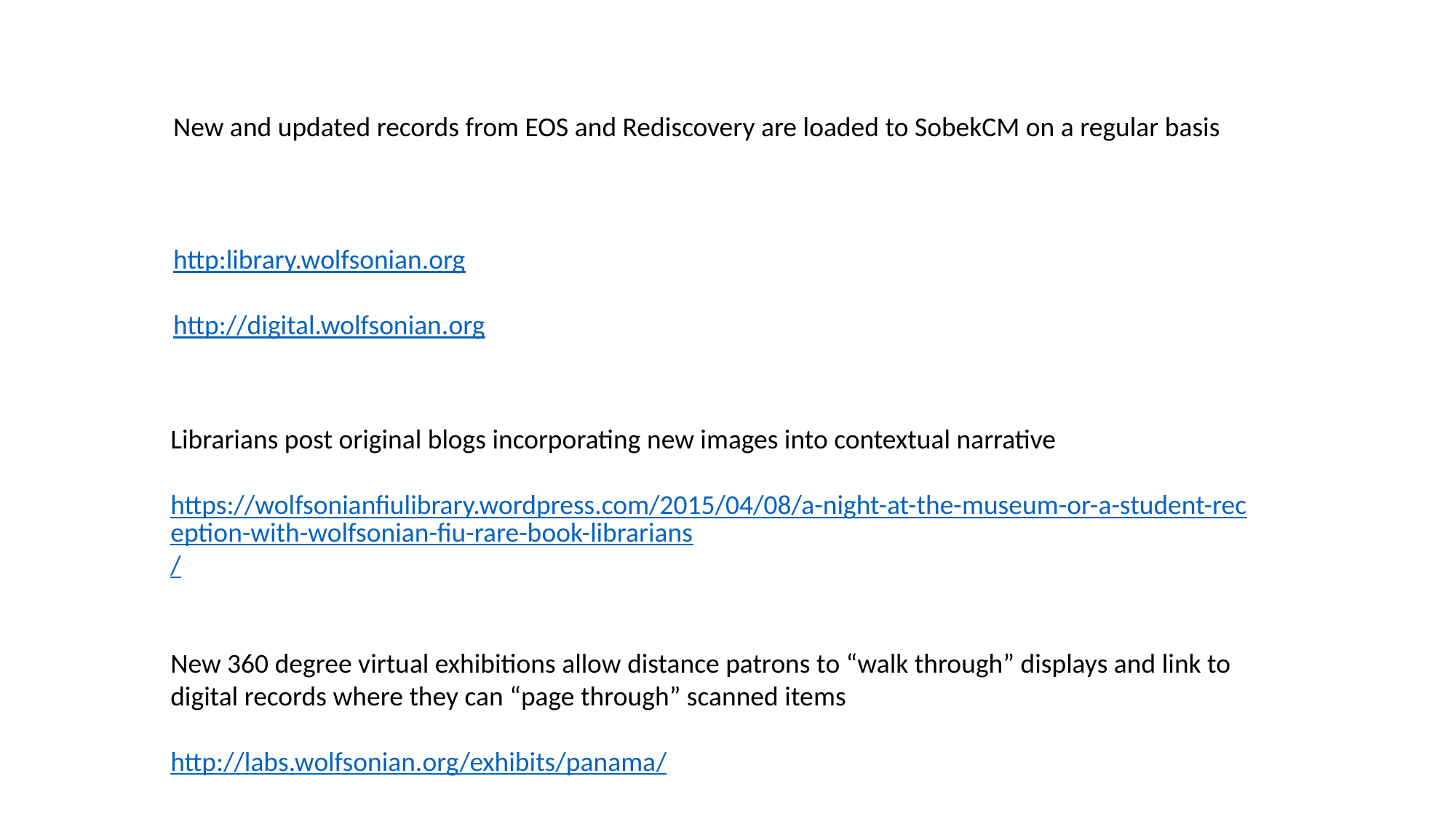

New and updated records from EOS and Rediscovery are loaded to SobekCM on a regular basis

http:library.wolfsonian.org

http://digital.wolfsonian.org
Librarians post original blogs incorporating new images into contextual narrative

https://wolfsonianfiulibrary.wordpress.com/2015/04/08/a-night-at-the-museum-or-a-student-reception-with-wolfsonian-fiu-rare-book-librarians/

New 360 degree virtual exhibitions allow distance patrons to “walk through” displays and link to digital records where they can “page through” scanned items

http://labs.wolfsonian.org/exhibits/panama/